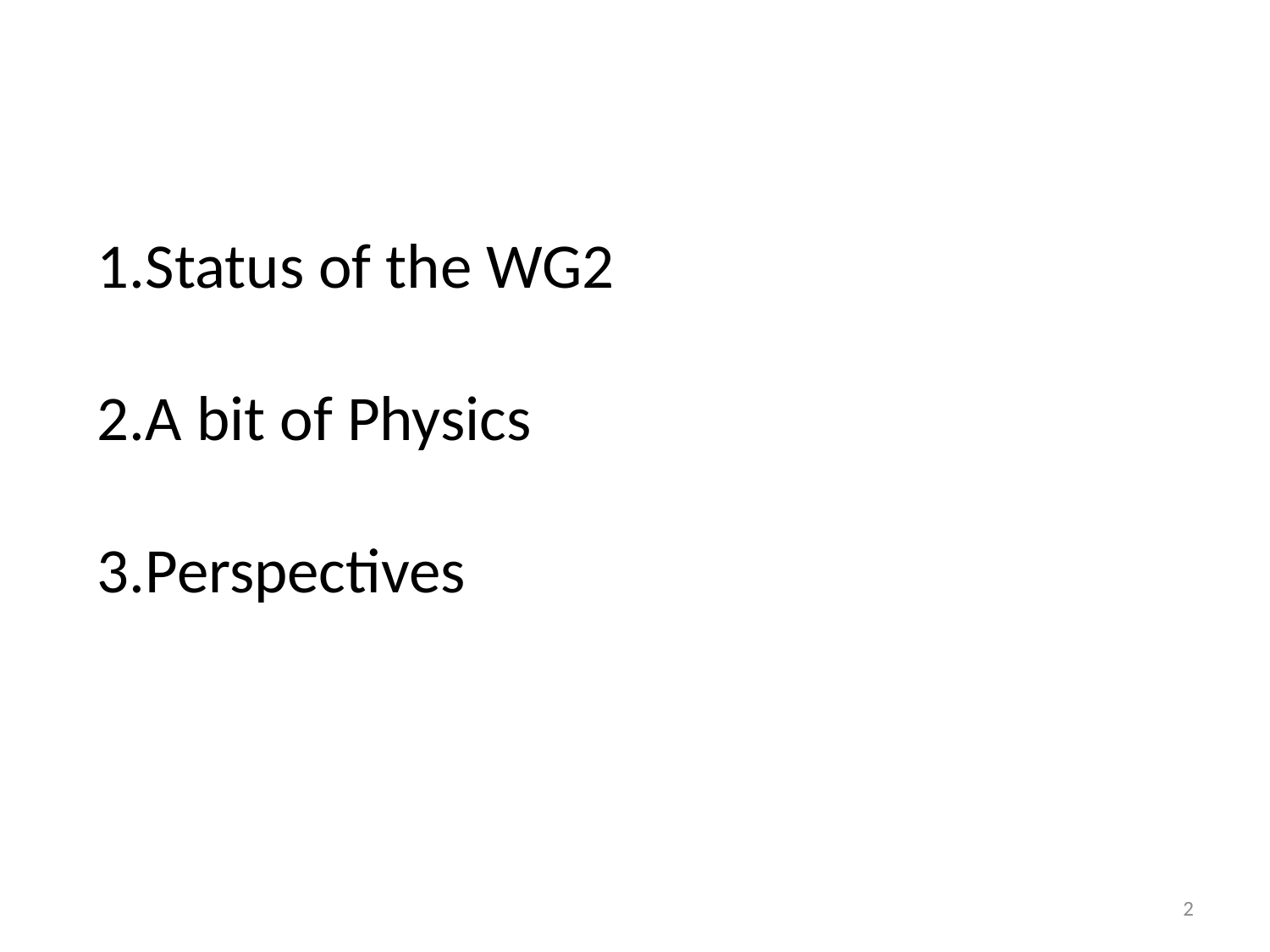

Status of the WG2

A bit of Physics

Perspectives
2